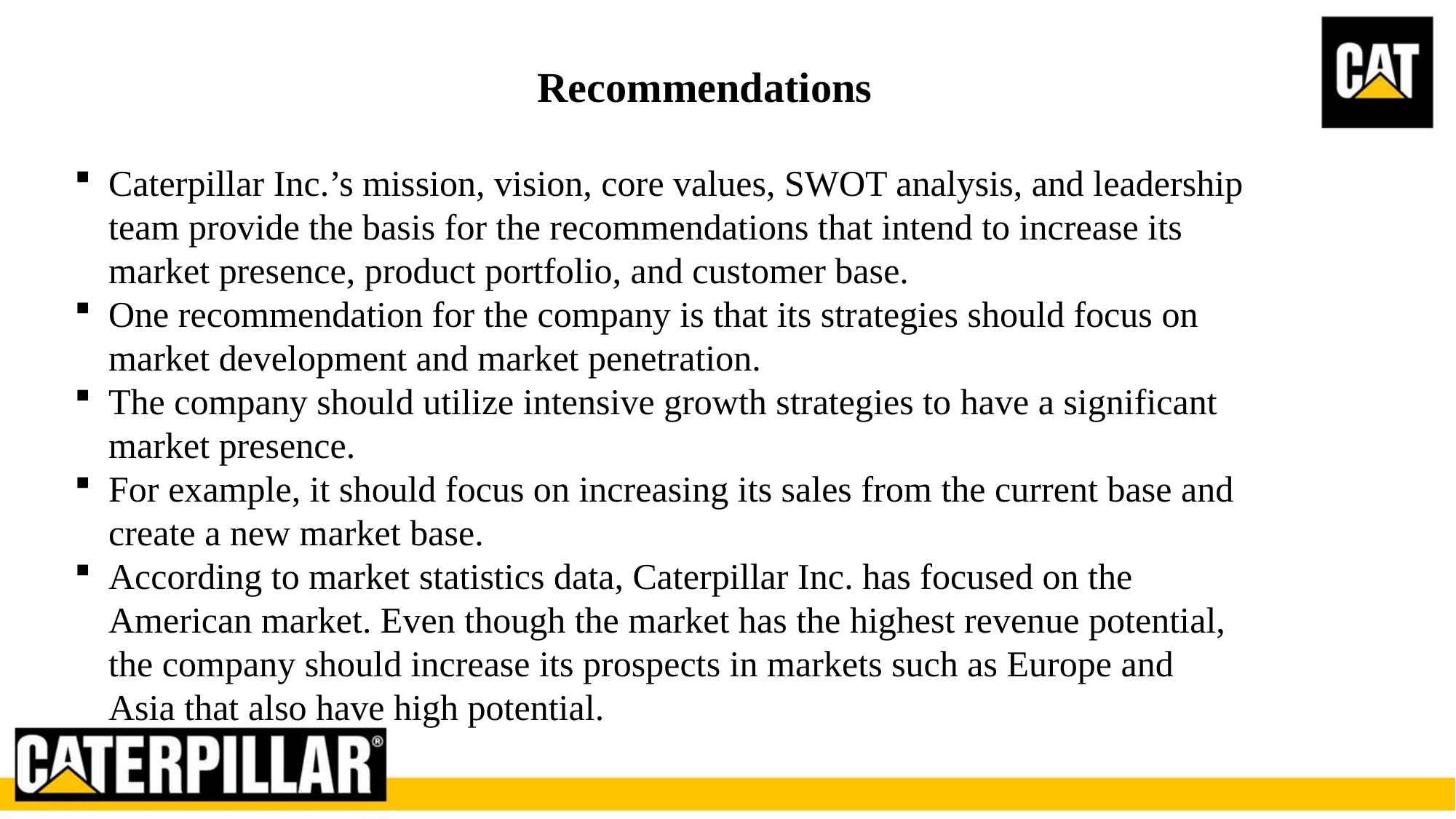

Recommendations
Caterpillar Inc.’s mission, vision, core values, SWOT analysis, and leadership team provide the basis for the recommendations that intend to increase its market presence, product portfolio, and customer base.
One recommendation for the company is that its strategies should focus on market development and market penetration.
The company should utilize intensive growth strategies to have a significant market presence.
For example, it should focus on increasing its sales from the current base and create a new market base.
According to market statistics data, Caterpillar Inc. has focused on the American market. Even though the market has the highest revenue potential, the company should increase its prospects in markets such as Europe and Asia that also have high potential.